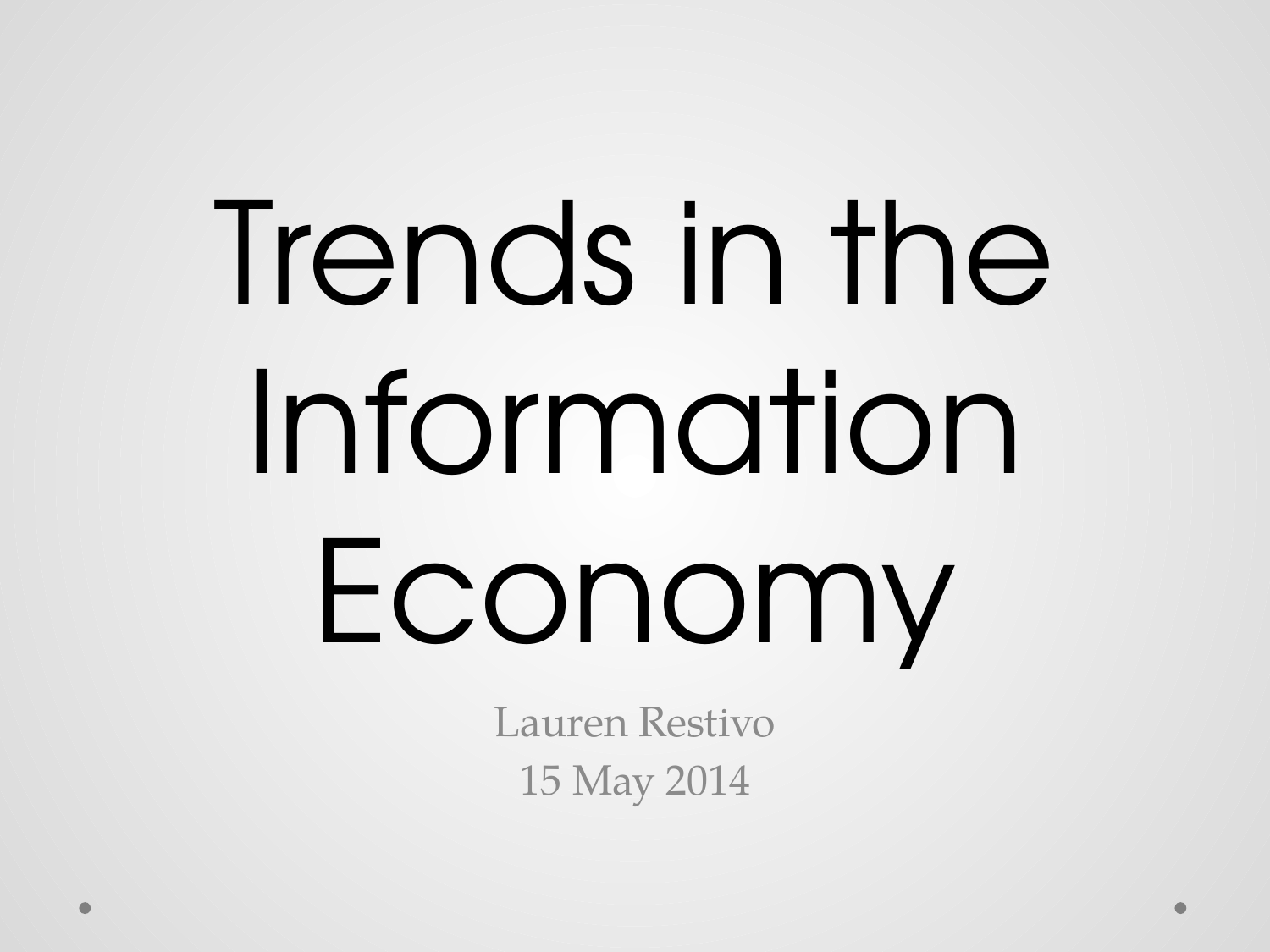

# Trends in the Information Economy
Lauren Restivo
15 May 2014